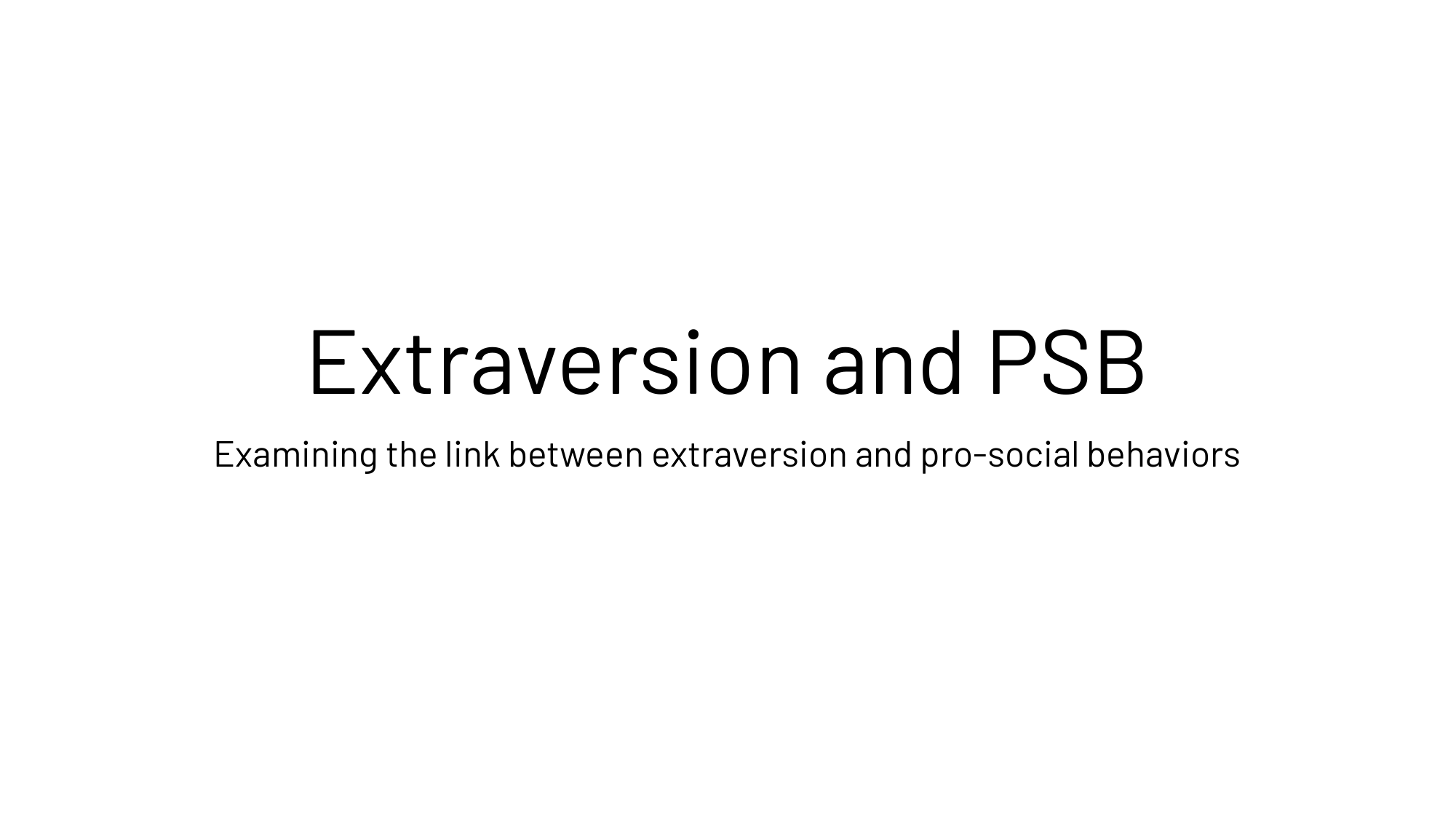

# Extraversion and PSB
Examining the link between extraversion and pro-social behaviors